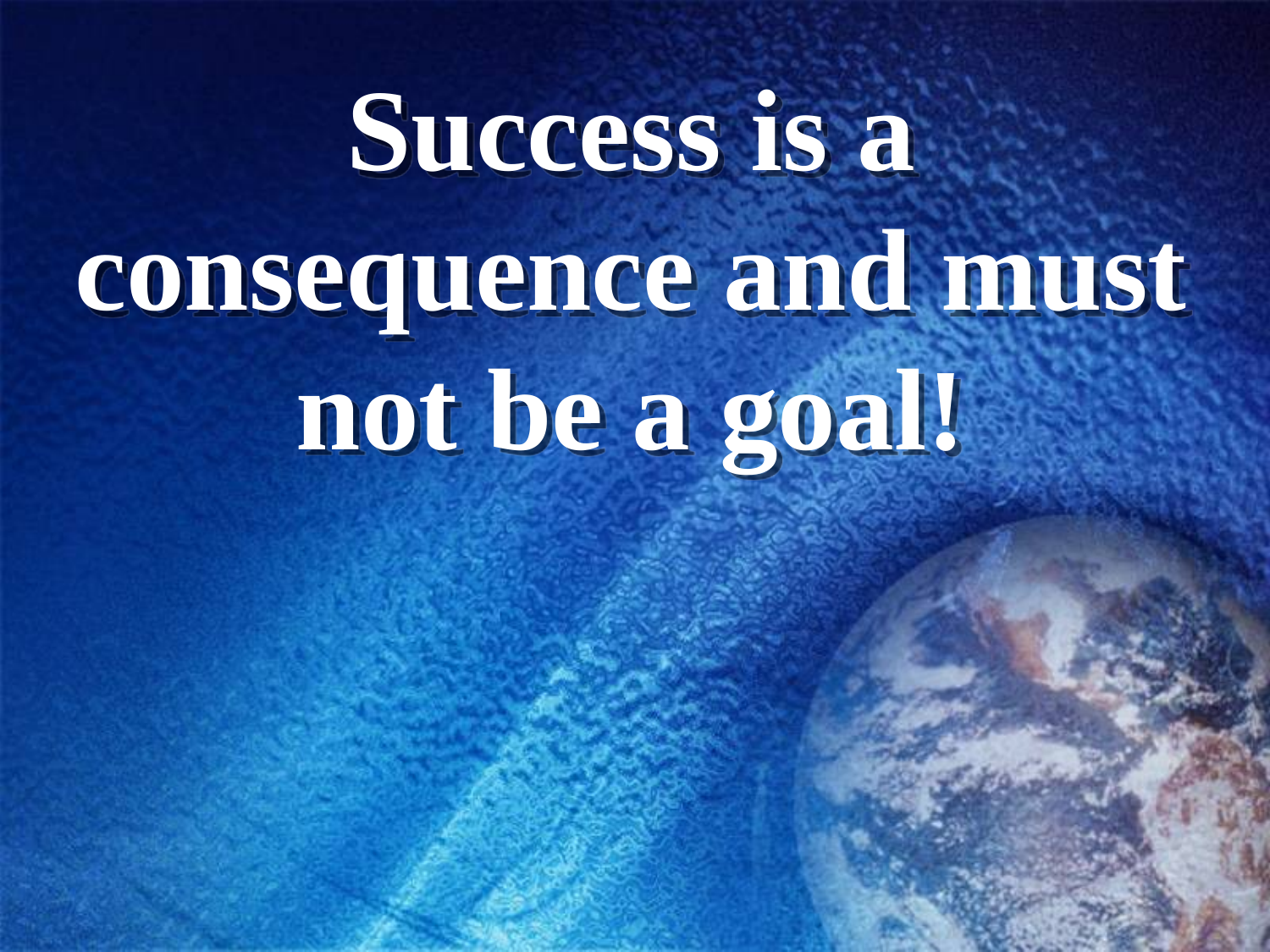

# Success is a consequence and must not be a goal!